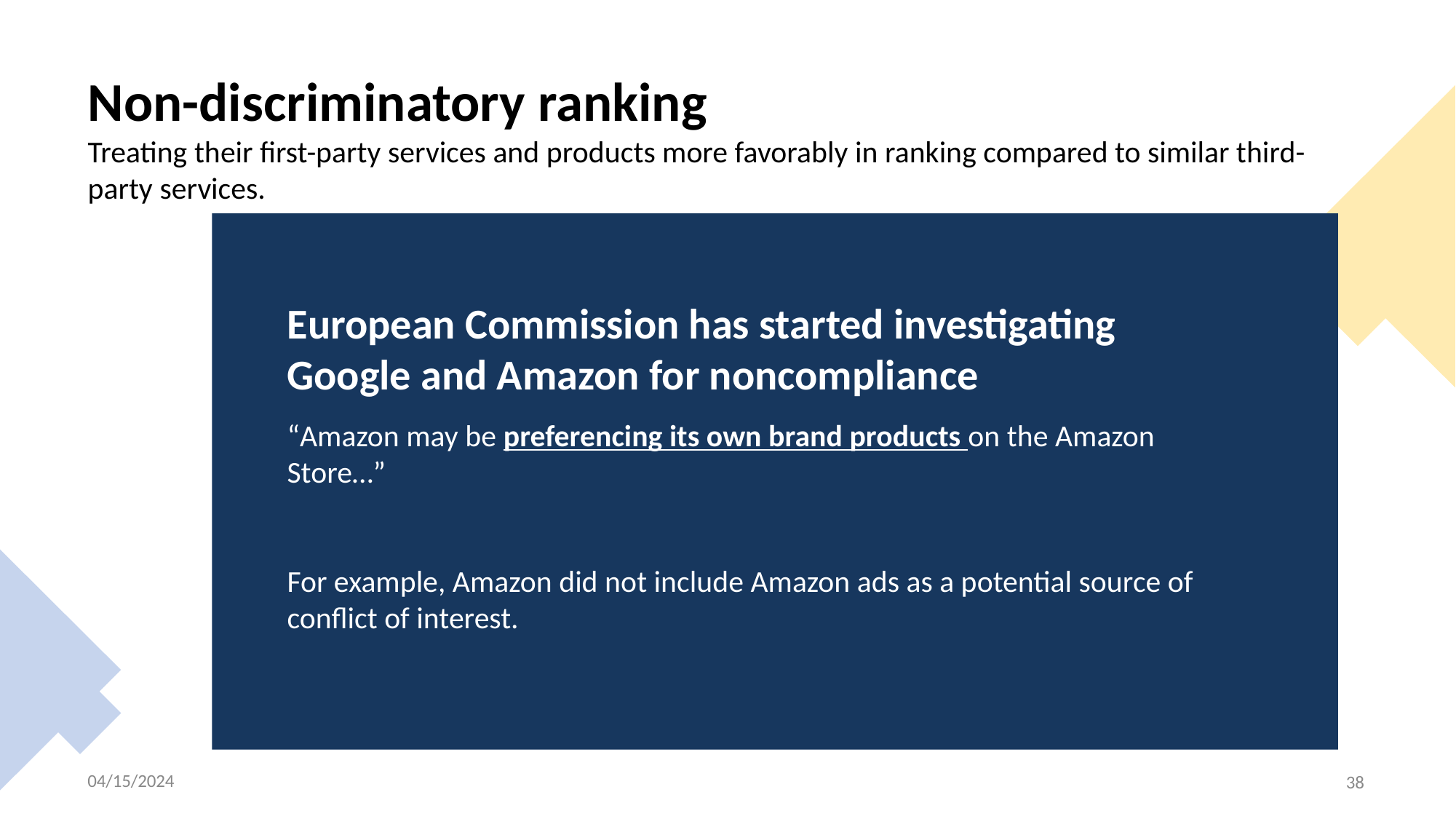

# Non-discriminatory ranking Treating their first-party services and products more favorably in ranking compared to similar third-party services.

European Commission has started investigating Google and Amazon for noncompliance
“Amazon may be preferencing its own brand products on the Amazon Store…”

For example, Amazon did not include Amazon ads as a potential source of conflict of interest.

04/15/2024
38